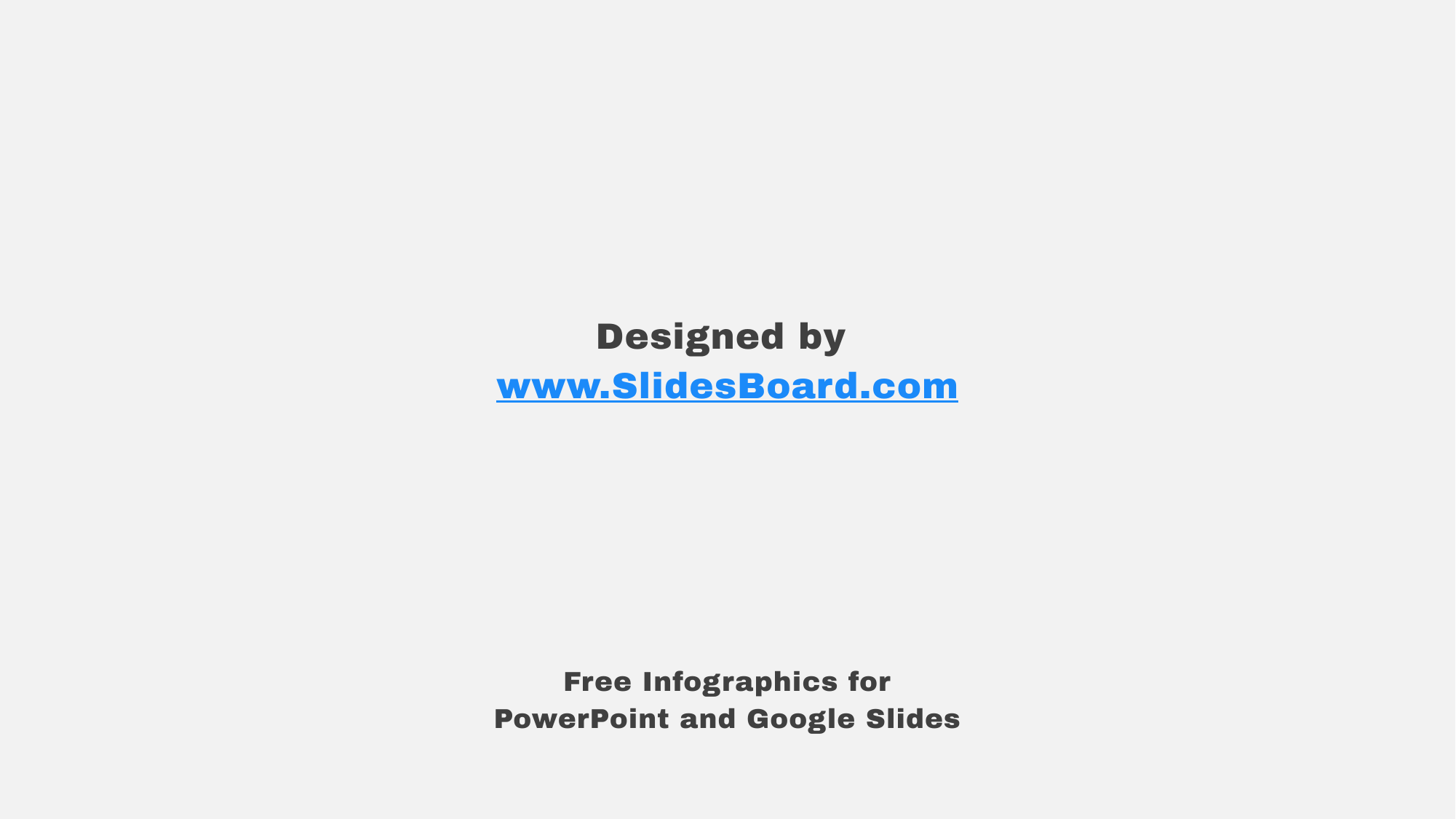

Designed by www.SlidesBoard.com
Free Infographics for PowerPoint and Google Slides